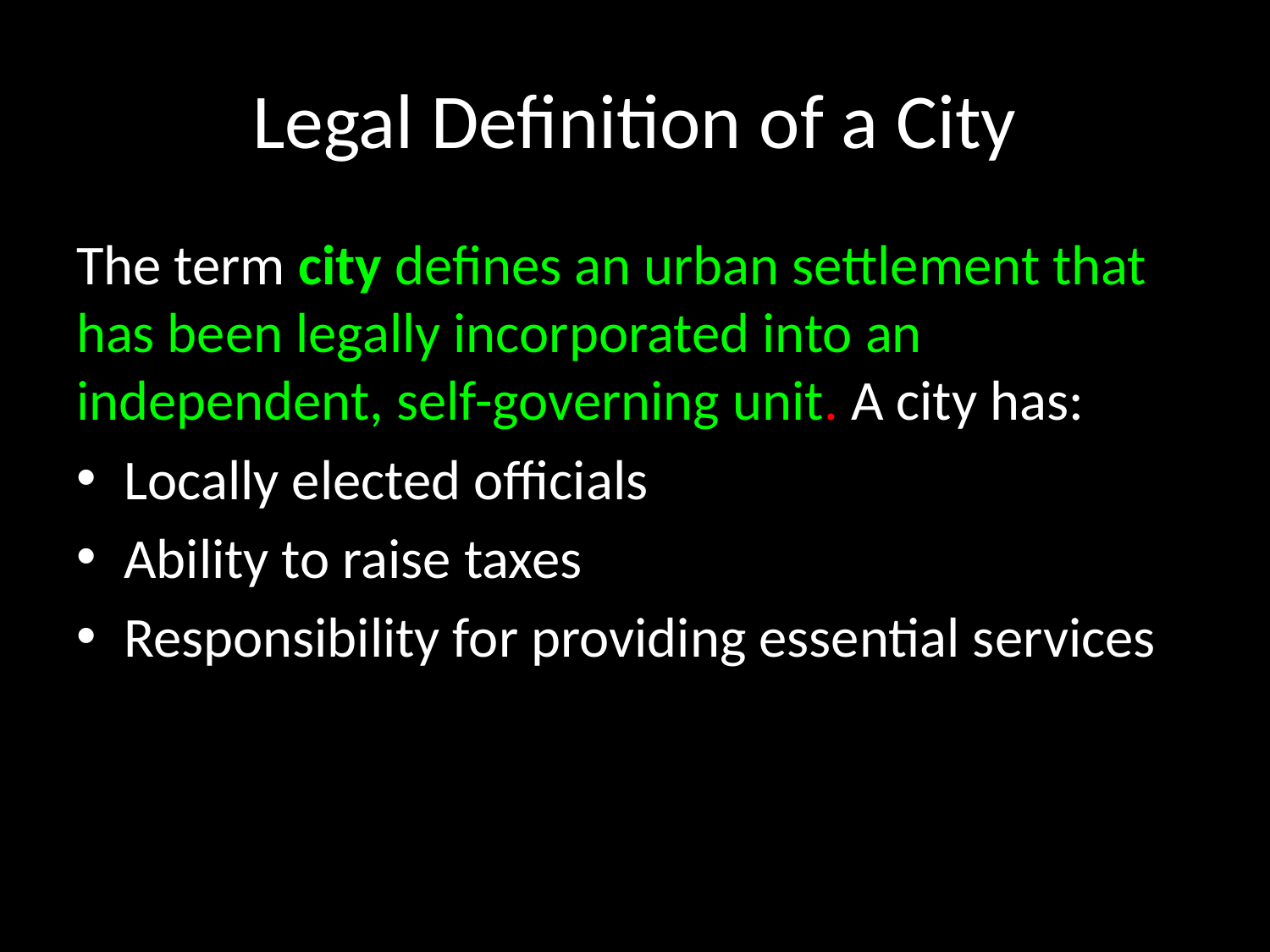

# Legal Definition of a City
The term city defines an urban settlement that has been legally incorporated into an independent, self-governing unit. A city has:
Locally elected officials
Ability to raise taxes
Responsibility for providing essential services